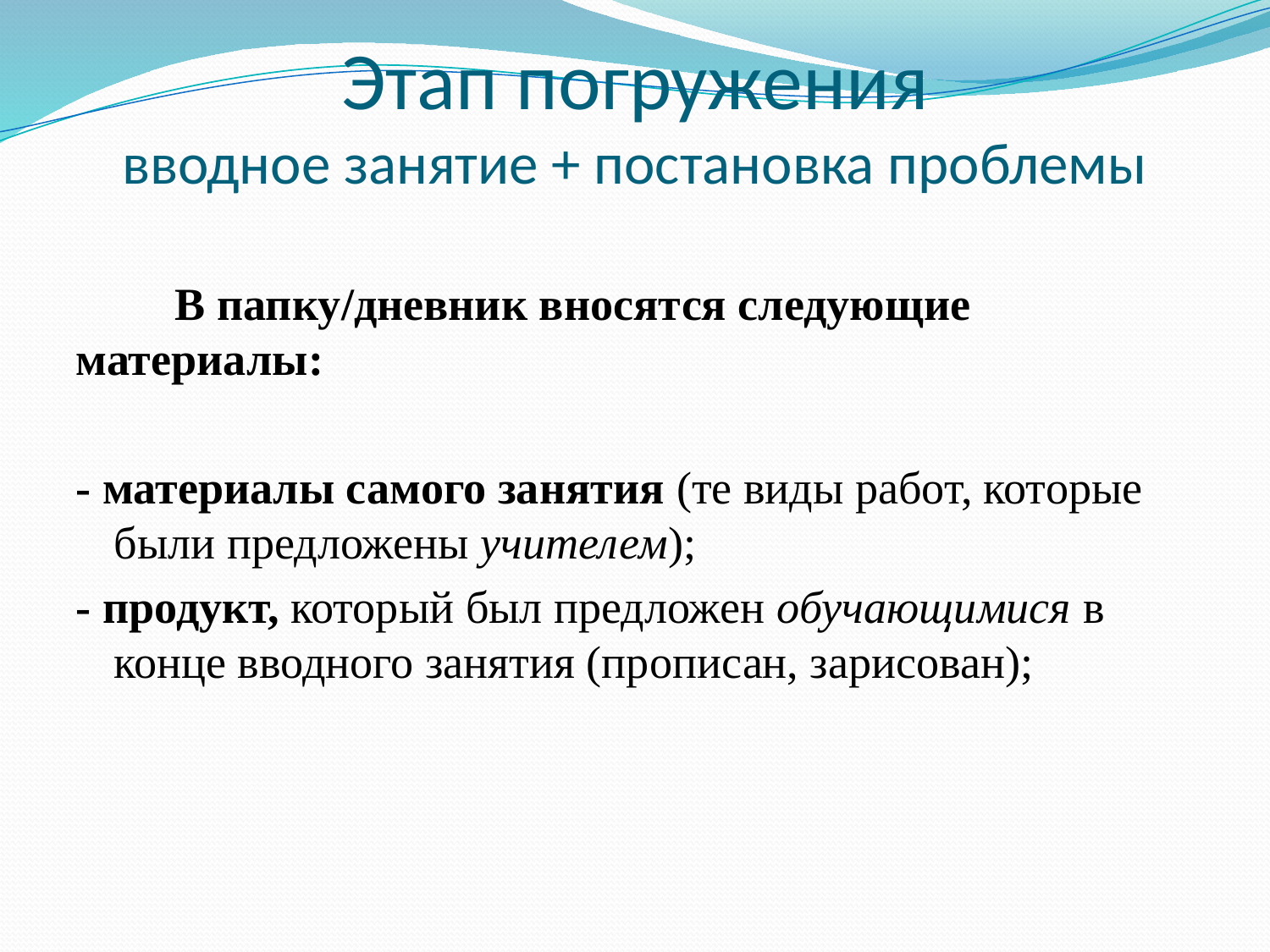

# Этап погружения вводное занятие + постановка проблемы
В папку/дневник вносятся следующие материалы:

- материалы самого занятия (те виды работ, которые были предложены учителем);
- продукт, который был предложен обучающимися в конце вводного занятия (прописан, зарисован);